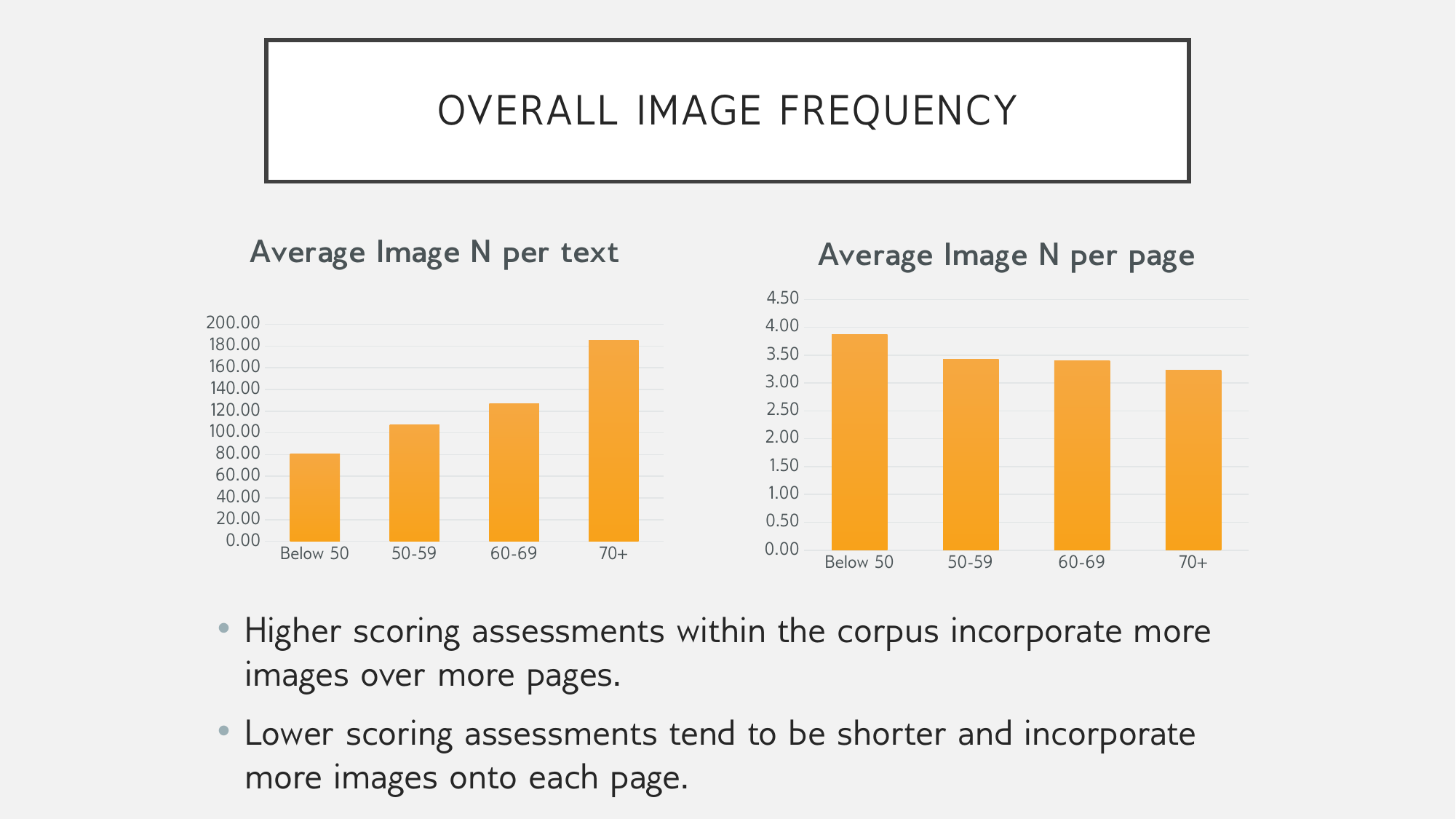

# Overall image frequency

### Chart: Average Image N per text

| Category | Average Image N by text |
|---|---|
| Below 50 | 80.65384615384616 |
| 50-59 | 107.47058823529412 |
| 60-69 | 126.52173913043478 |
| 70+ | 185.52 |

### Chart: Average Image N per page

| Category | Average Image N by page |
|---|---|
| Below 50 | 3.876155268022181 |
| 50-59 | 3.4213483146067416 |
| 60-69 | 3.402182385035074 |
| 70+ | 3.2298050139275767 |
Higher scoring assessments within the corpus incorporate more images over more pages.
Lower scoring assessments tend to be shorter and incorporate more images onto each page.